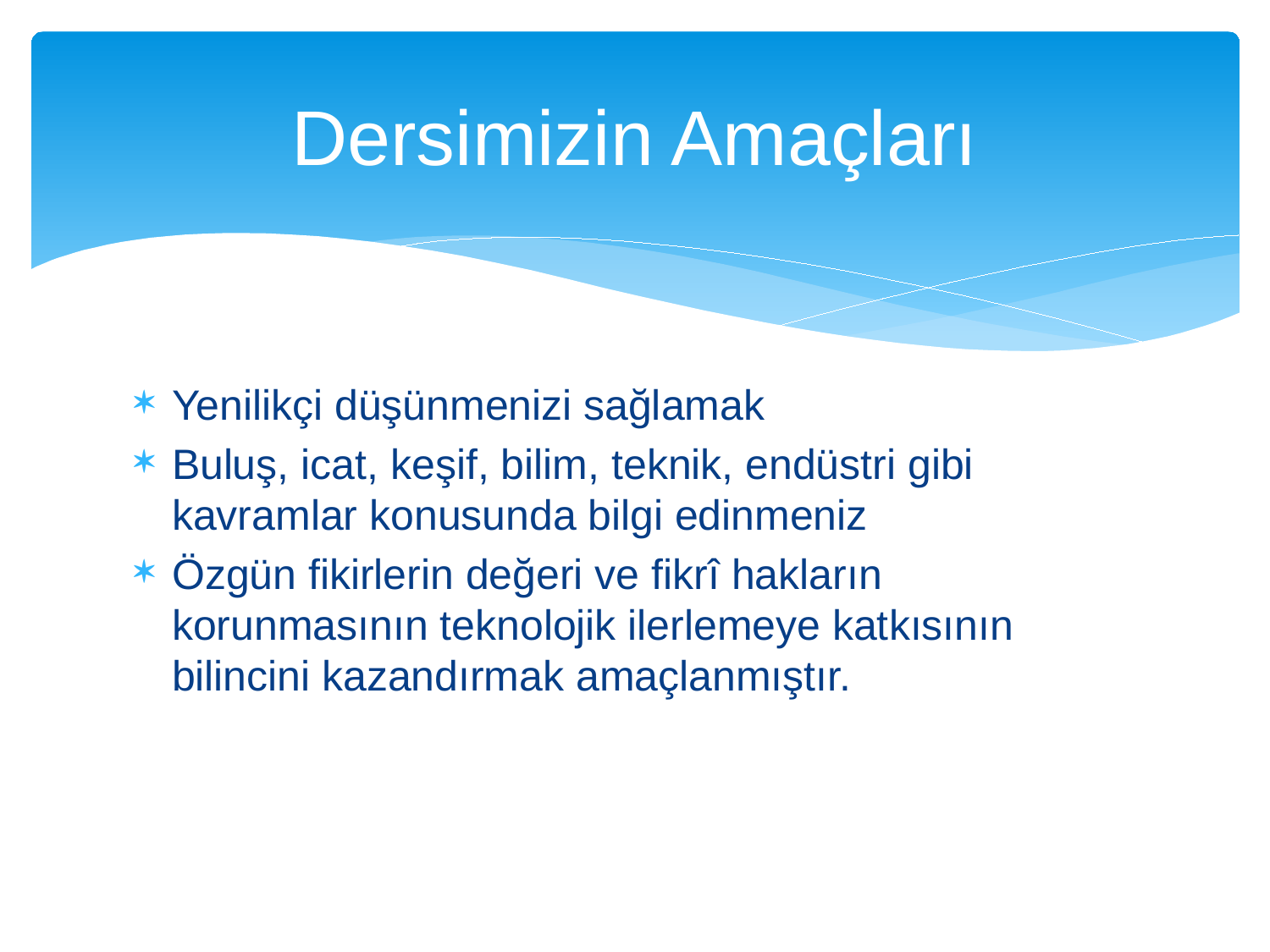

# Dersimizin Amaçları
Yenilikçi düşünmenizi sağlamak
Buluş, icat, keşif, bilim, teknik, endüstri gibi kavramlar konusunda bilgi edinmeniz
Özgün fikirlerin değeri ve fikrî hakların korunmasının teknolojik ilerlemeye katkısının bilincini kazandırmak amaçlanmıştır.